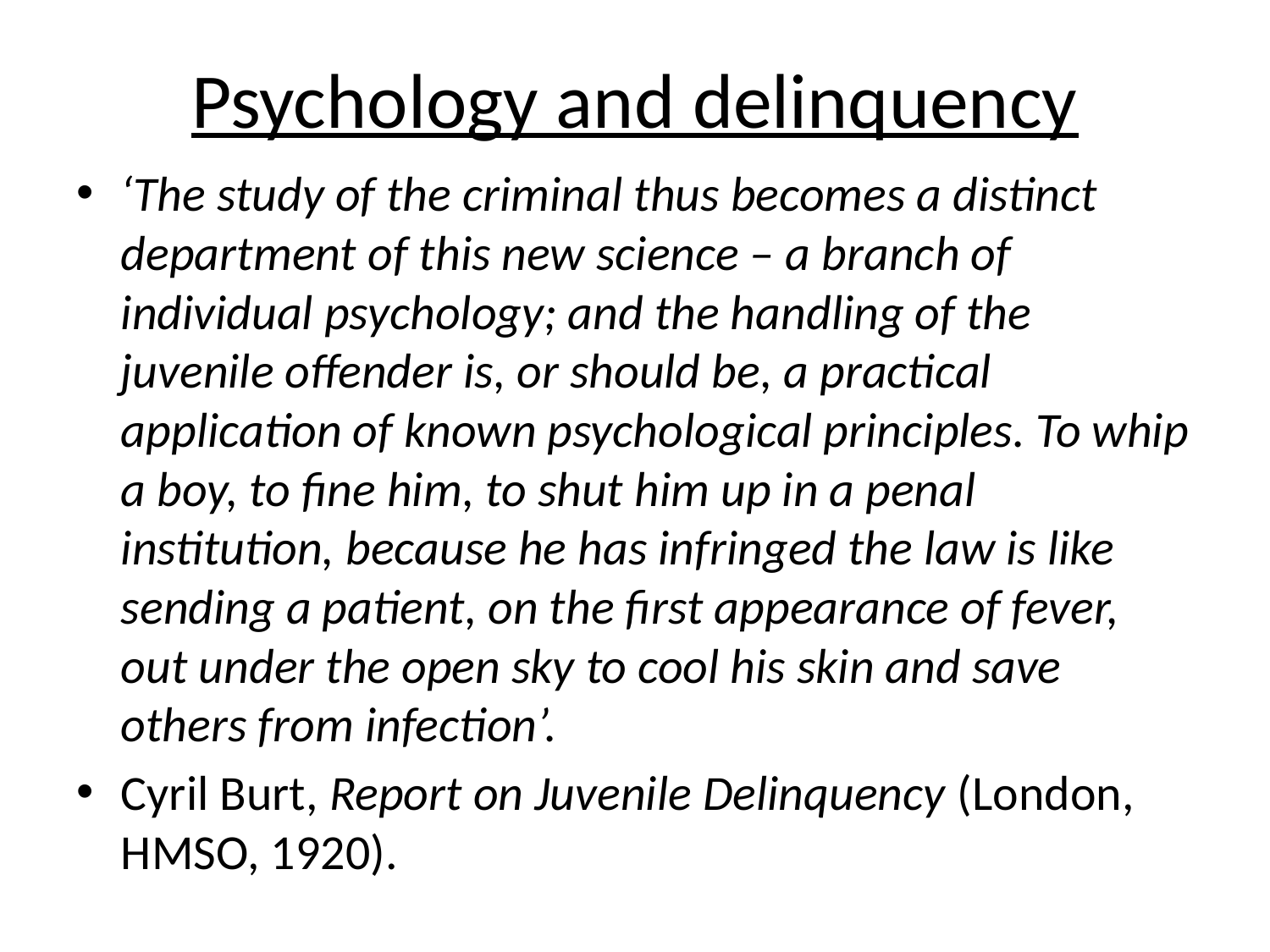

# Psychology and delinquency
‘The study of the criminal thus becomes a distinct department of this new science – a branch of individual psychology; and the handling of the juvenile offender is, or should be, a practical application of known psychological principles. To whip a boy, to fine him, to shut him up in a penal institution, because he has infringed the law is like sending a patient, on the first appearance of fever, out under the open sky to cool his skin and save others from infection’.
Cyril Burt, Report on Juvenile Delinquency (London, HMSO, 1920).